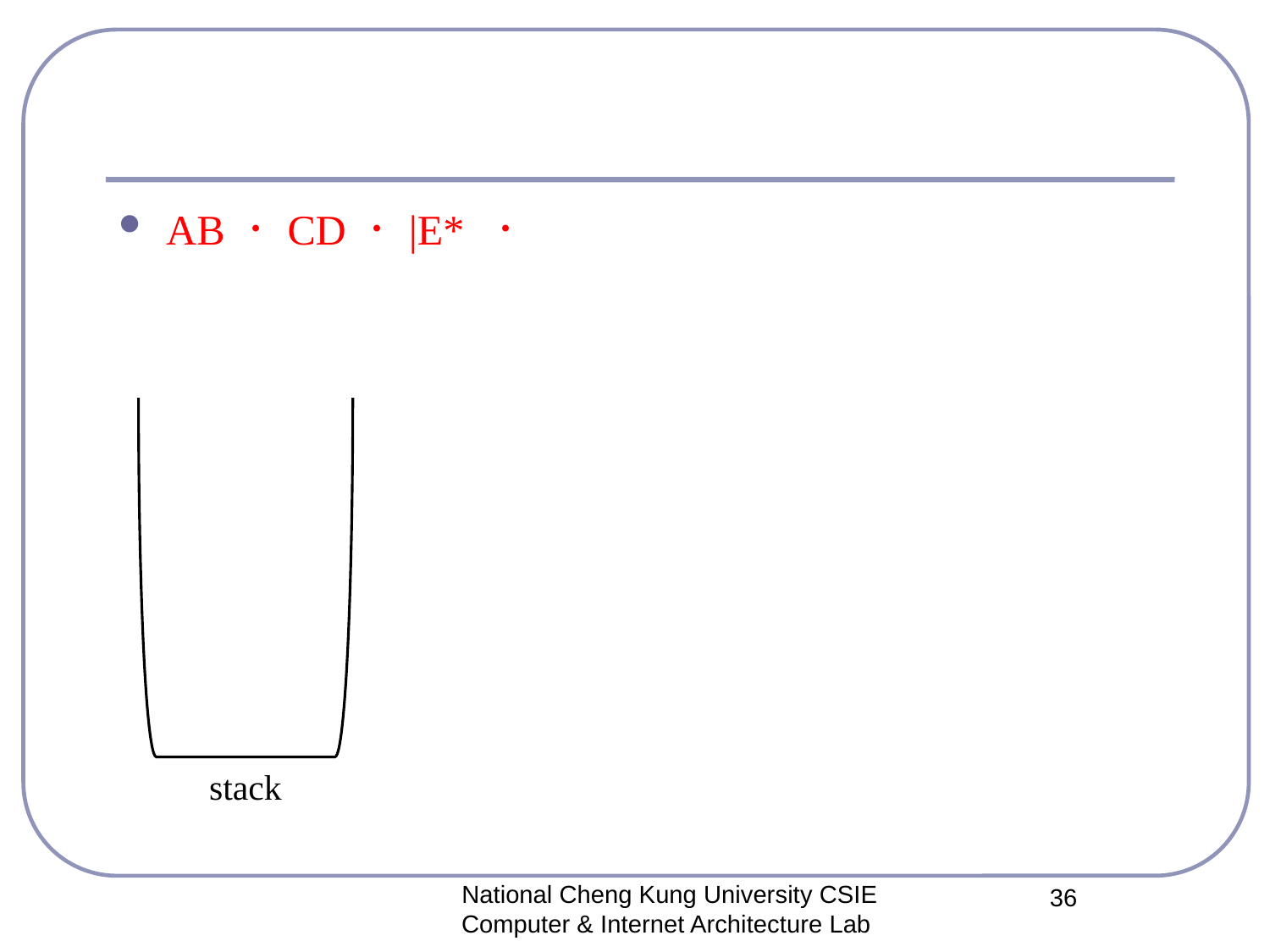

#
AB．CD．|E* ．

stack
National Cheng Kung University CSIE Computer & Internet Architecture Lab
36